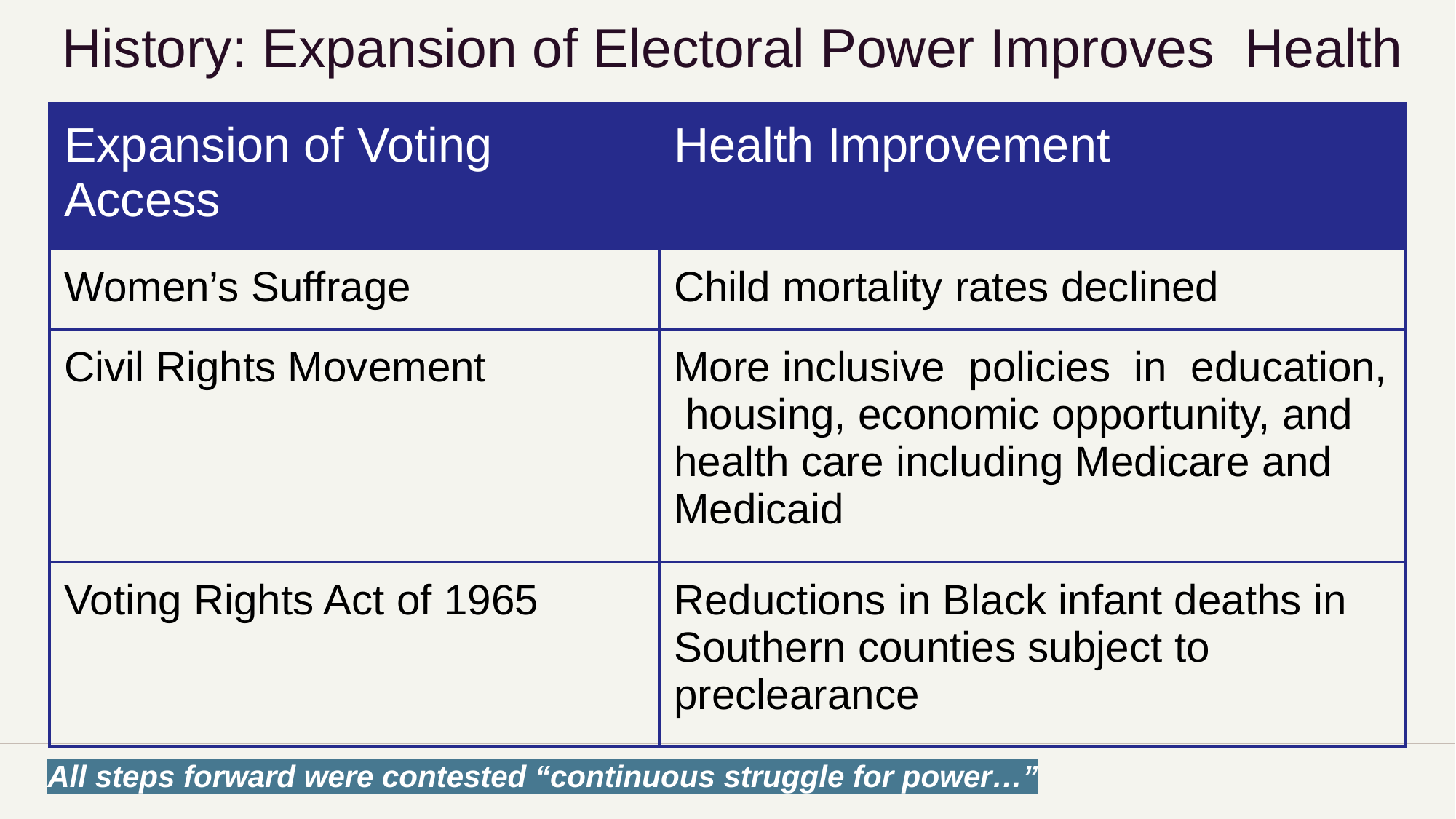

History: Expansion of Electoral Power Improves  Health
| Expansion of Voting Access | Health Improvement |
| --- | --- |
| Women’s Suffrage | Child mortality rates declined |
| Civil Rights Movement | More inclusive policies in education, housing, economic opportunity, and health care including Medicare and Medicaid |
| Voting Rights Act of 1965 | Reductions in Black infant deaths in Southern counties subject to preclearance |
All steps forward were contested “continuous struggle for power…”